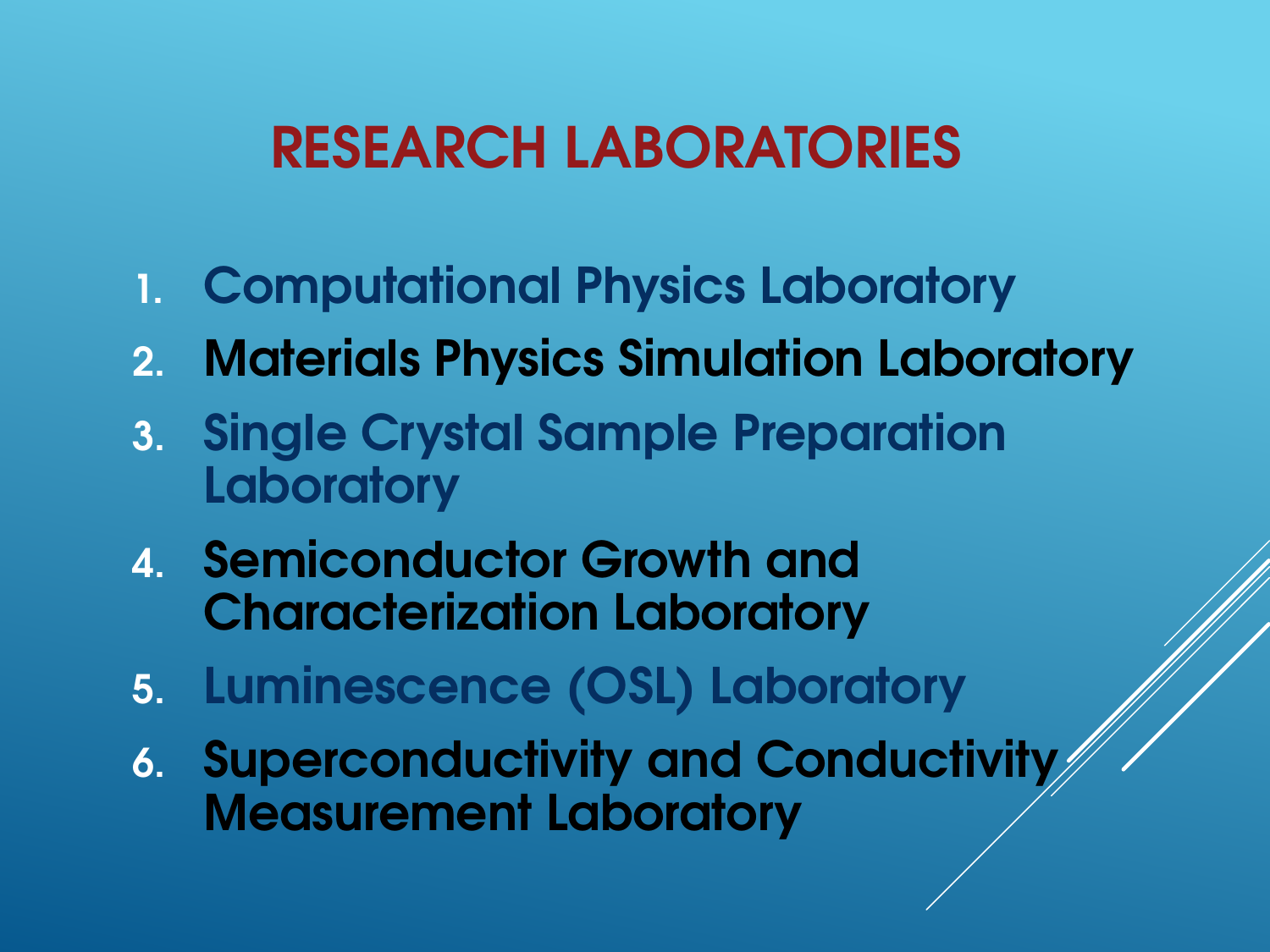

# Research LaboratorIes
Computational Physics Laboratory
Materials Physics Simulation Laboratory
Single Crystal Sample Preparation Laboratory
Semiconductor Growth and Characterization Laboratory
Luminescence (OSL) Laboratory
Superconductivity and Conductivity Measurement Laboratory